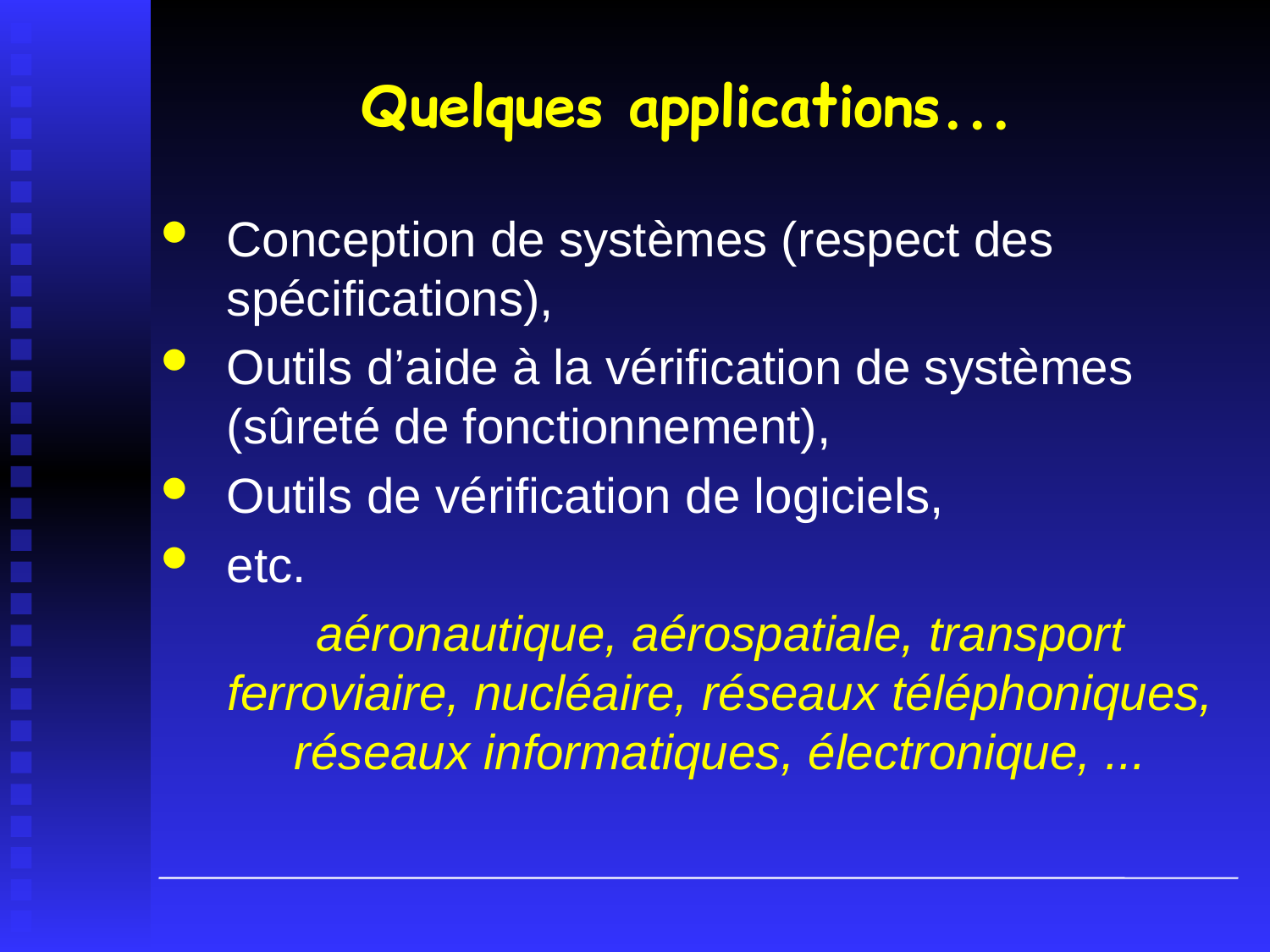

Quelques applications...
Conception de systèmes (respect des spécifications),
Outils d’aide à la vérification de systèmes (sûreté de fonctionnement),
Outils de vérification de logiciels,
etc.
	aéronautique, aérospatiale, transport ferroviaire, nucléaire, réseaux téléphoniques, réseaux informatiques, électronique, ...